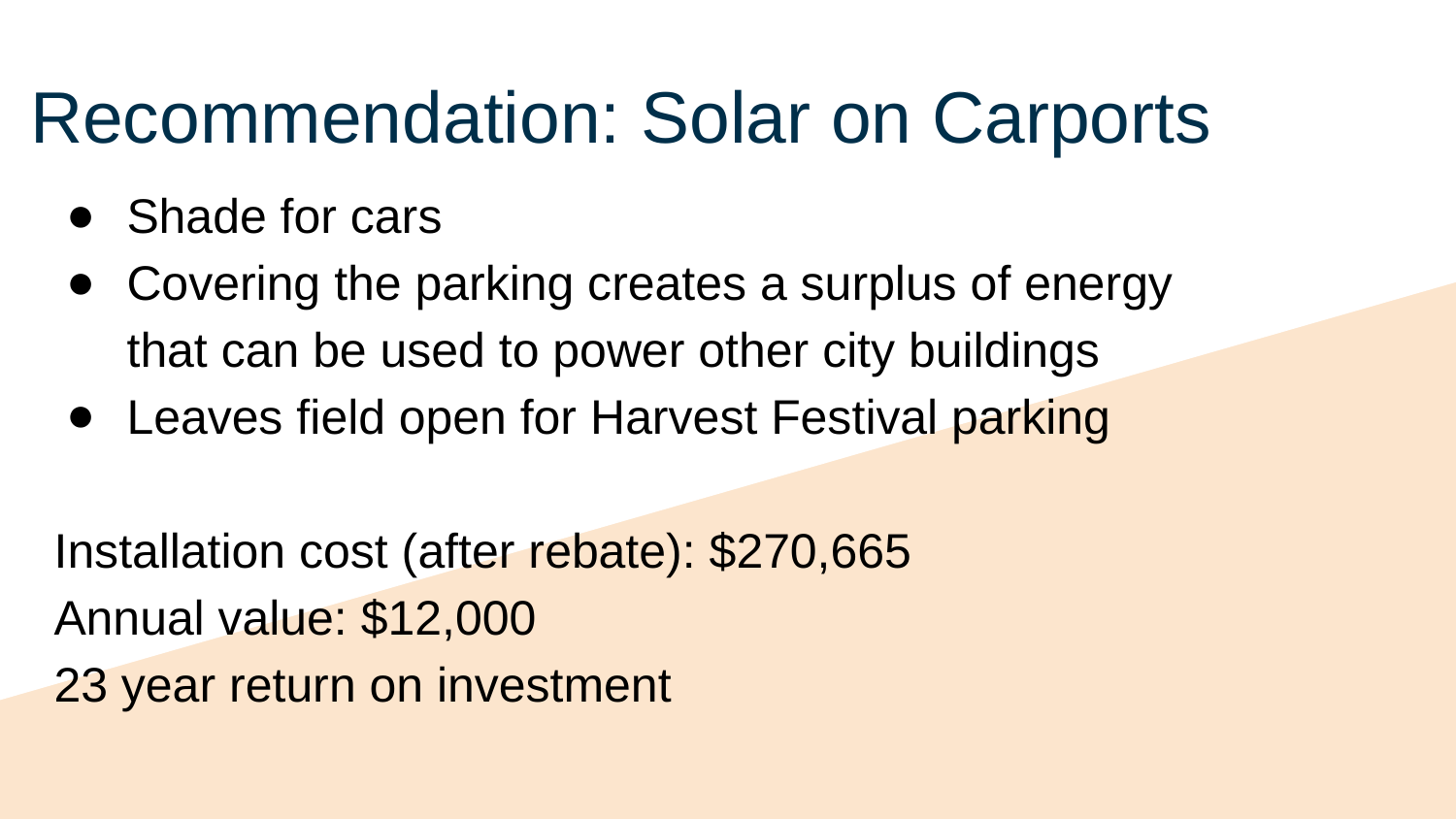

# Recommendation: Solar on Carports
Shade for cars
Covering the parking creates a surplus of energy that can be used to power other city buildings
Leaves field open for Harvest Festival parking

Installation cost (after rebate): $270,665
Annual value: $12,000
23 year return on investment